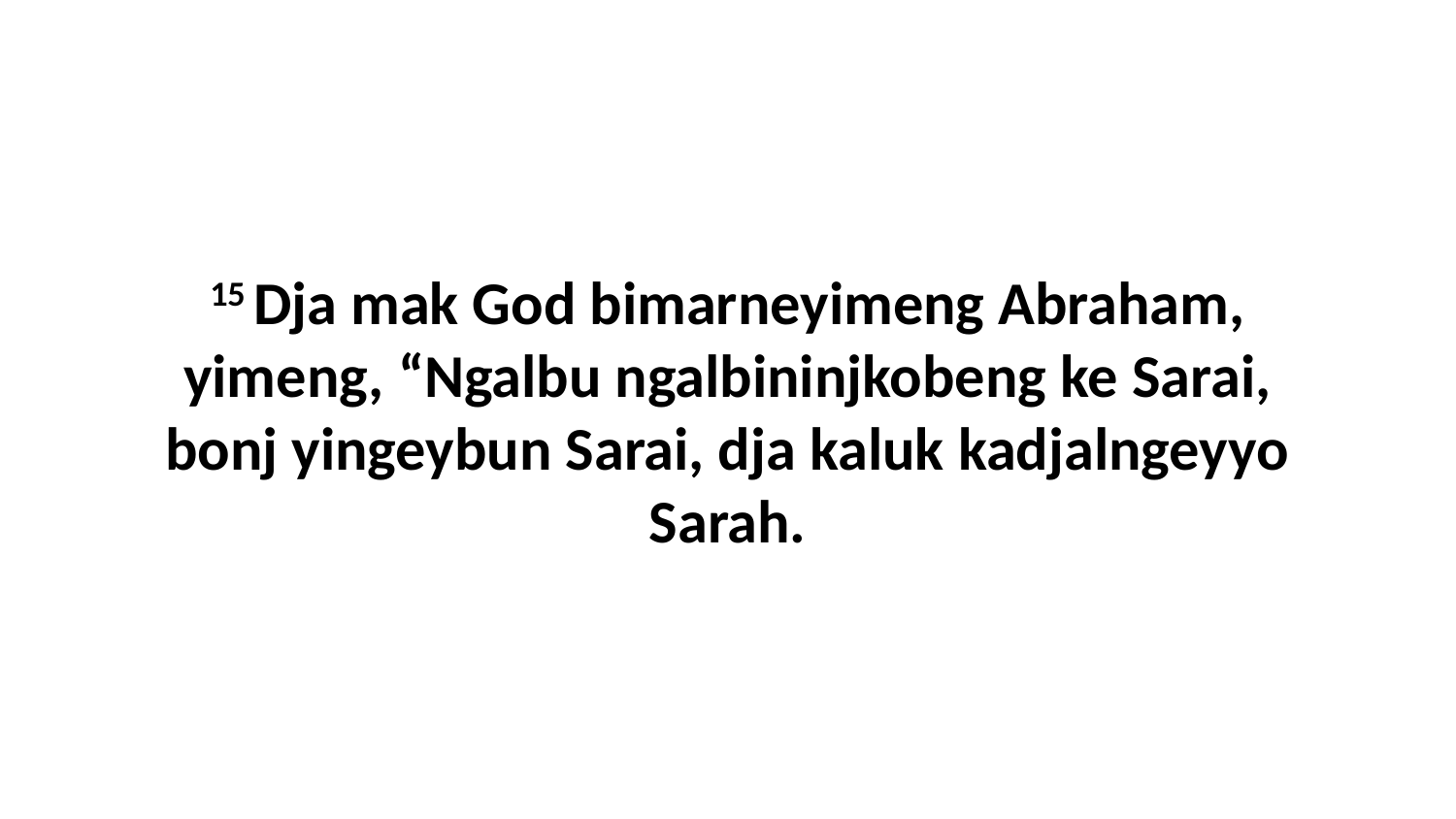

15 Dja mak God bimarneyimeng Abraham, yimeng, “Ngalbu ngalbininjkobeng ke Sarai, bonj yingeybun Sarai, dja kaluk kadjalngeyyo Sarah.